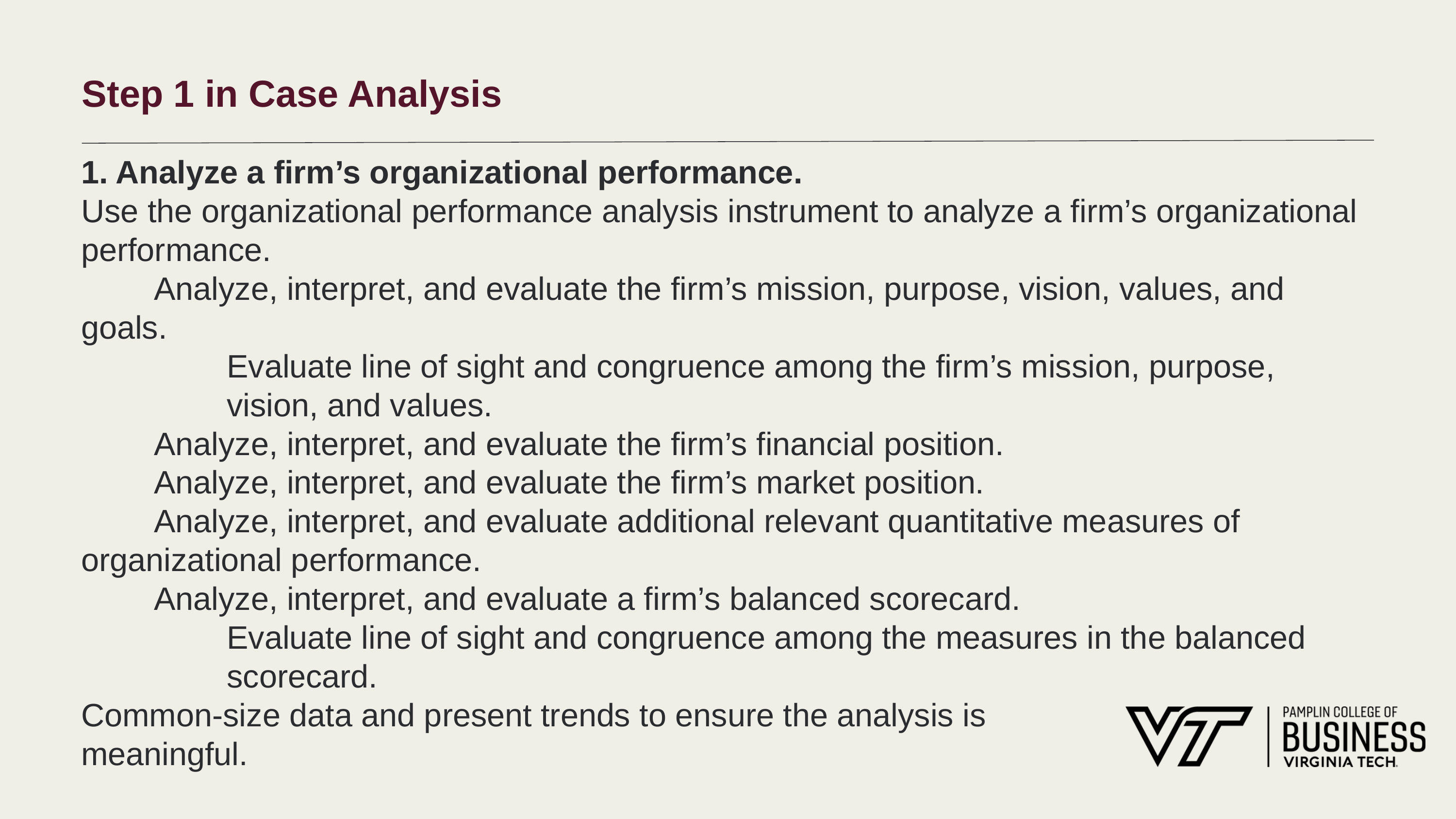

# Step 1 in Case Analysis
1. Analyze a firm’s organizational performance.
Use the organizational performance analysis instrument to analyze a firm’s organizational performance.
	Analyze, interpret, and evaluate the firm’s mission, purpose, vision, values, and 	goals.
		Evaluate line of sight and congruence among the firm’s mission, purpose, 			vision, and values.
	Analyze, interpret, and evaluate the firm’s financial position.
	Analyze, interpret, and evaluate the firm’s market position.
	Analyze, interpret, and evaluate additional relevant quantitative measures of 	organizational performance.
	Analyze, interpret, and evaluate a firm’s balanced scorecard.
		Evaluate line of sight and congruence among the measures in the balanced 			scorecard.
Common-size data and present trends to ensure the analysis is
meaningful.